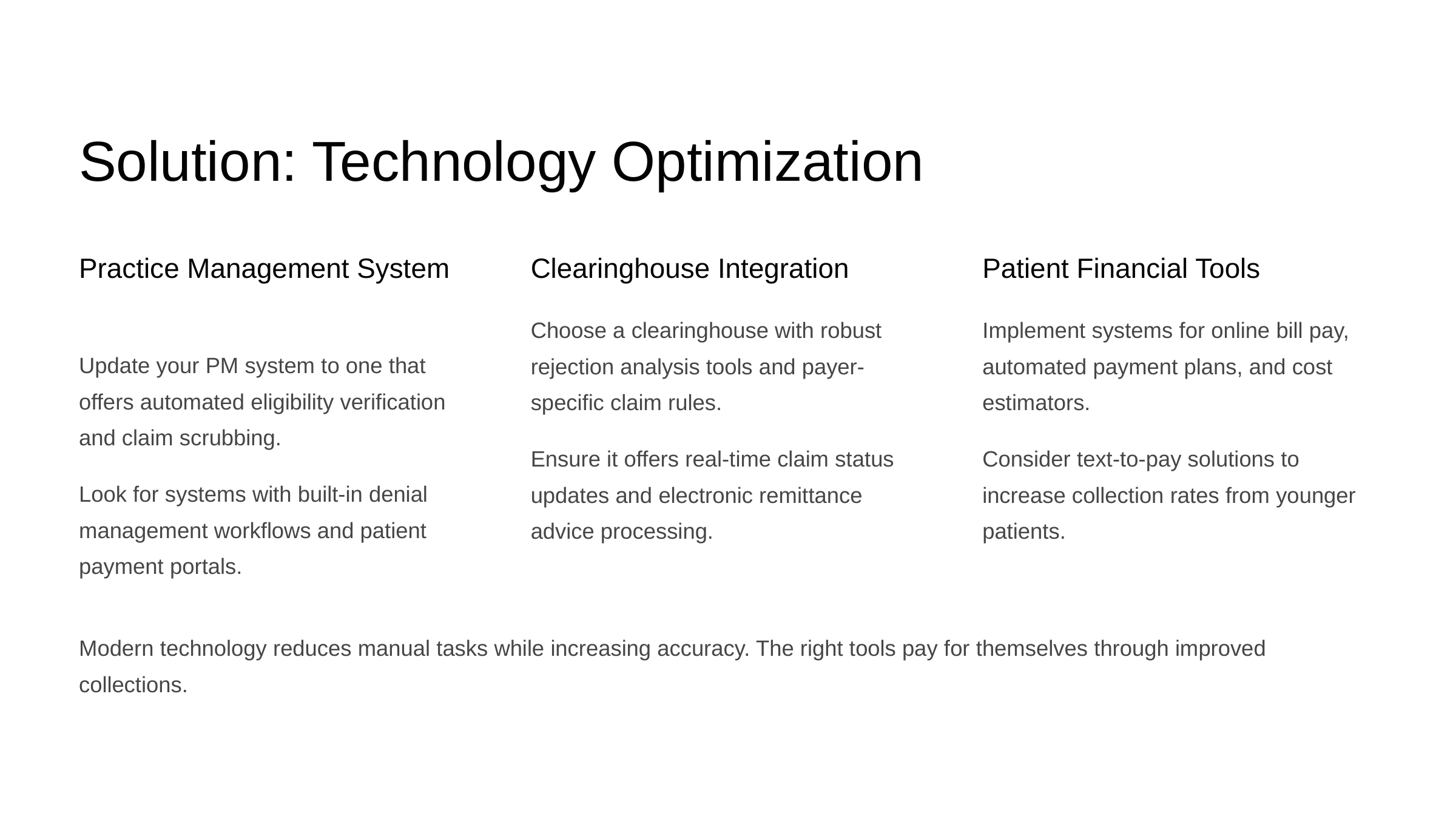

Solution: Technology Optimization
Practice Management System
Clearinghouse Integration
Patient Financial Tools
Choose a clearinghouse with robust rejection analysis tools and payer-specific claim rules.
Implement systems for online bill pay, automated payment plans, and cost estimators.
Update your PM system to one that offers automated eligibility verification and claim scrubbing.
Ensure it offers real-time claim status updates and electronic remittance advice processing.
Consider text-to-pay solutions to increase collection rates from younger patients.
Look for systems with built-in denial management workflows and patient payment portals.
Modern technology reduces manual tasks while increasing accuracy. The right tools pay for themselves through improved collections.